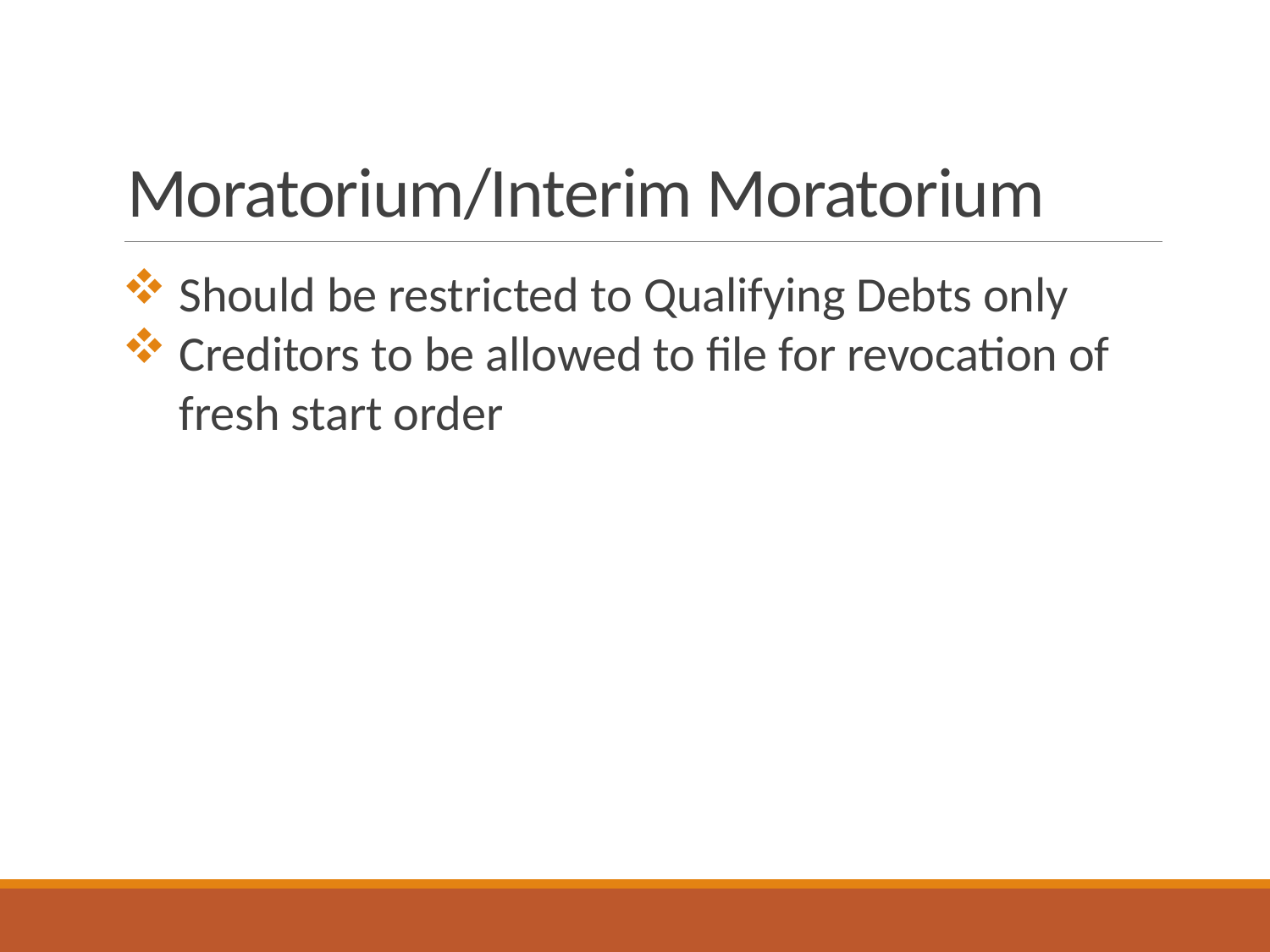

# Moratorium/Interim Moratorium
Should be restricted to Qualifying Debts only
Creditors to be allowed to file for revocation of fresh start order